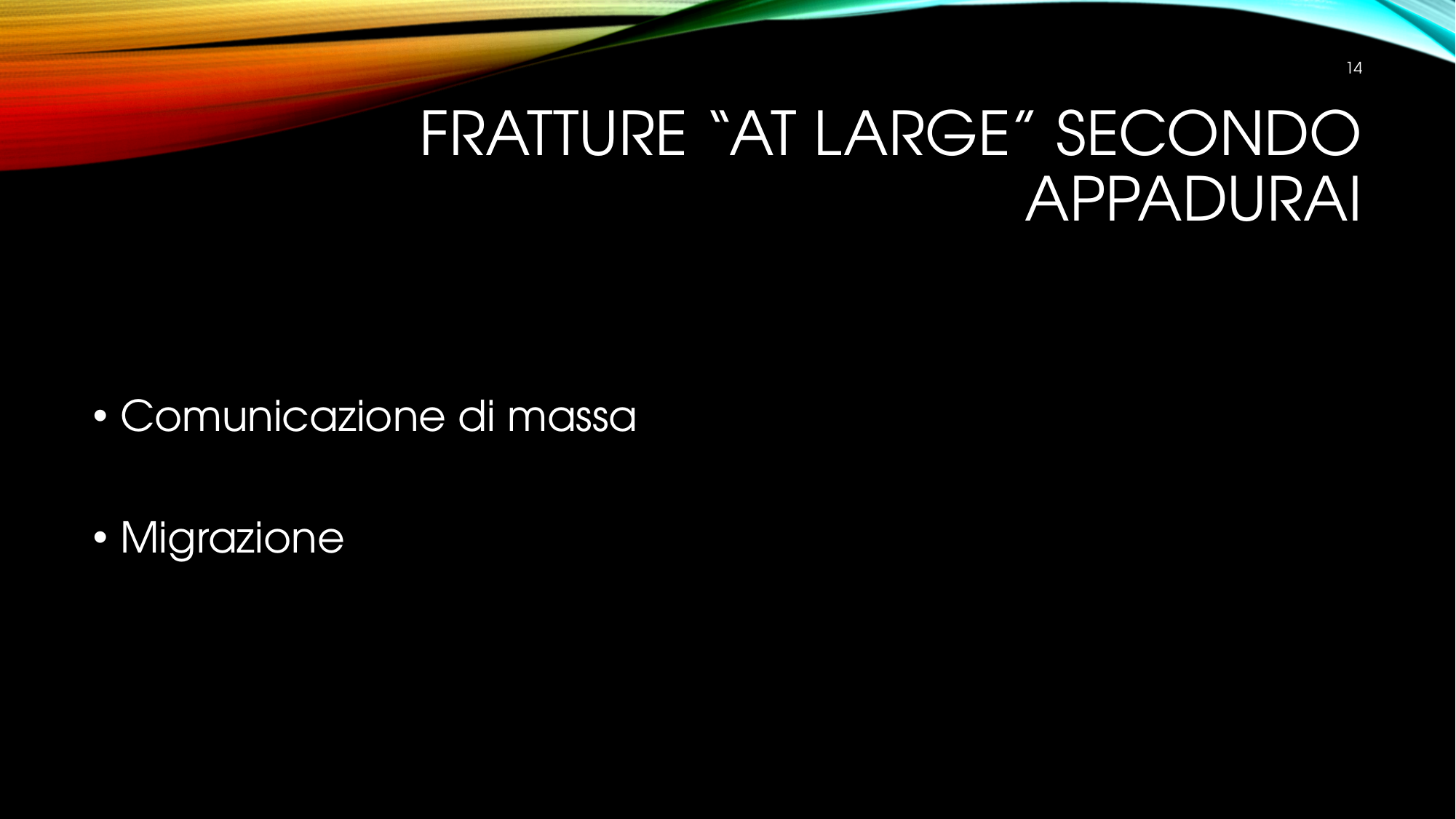

14
# Fratture “at large” secondo appadurai

Comunicazione di massa

Migrazione